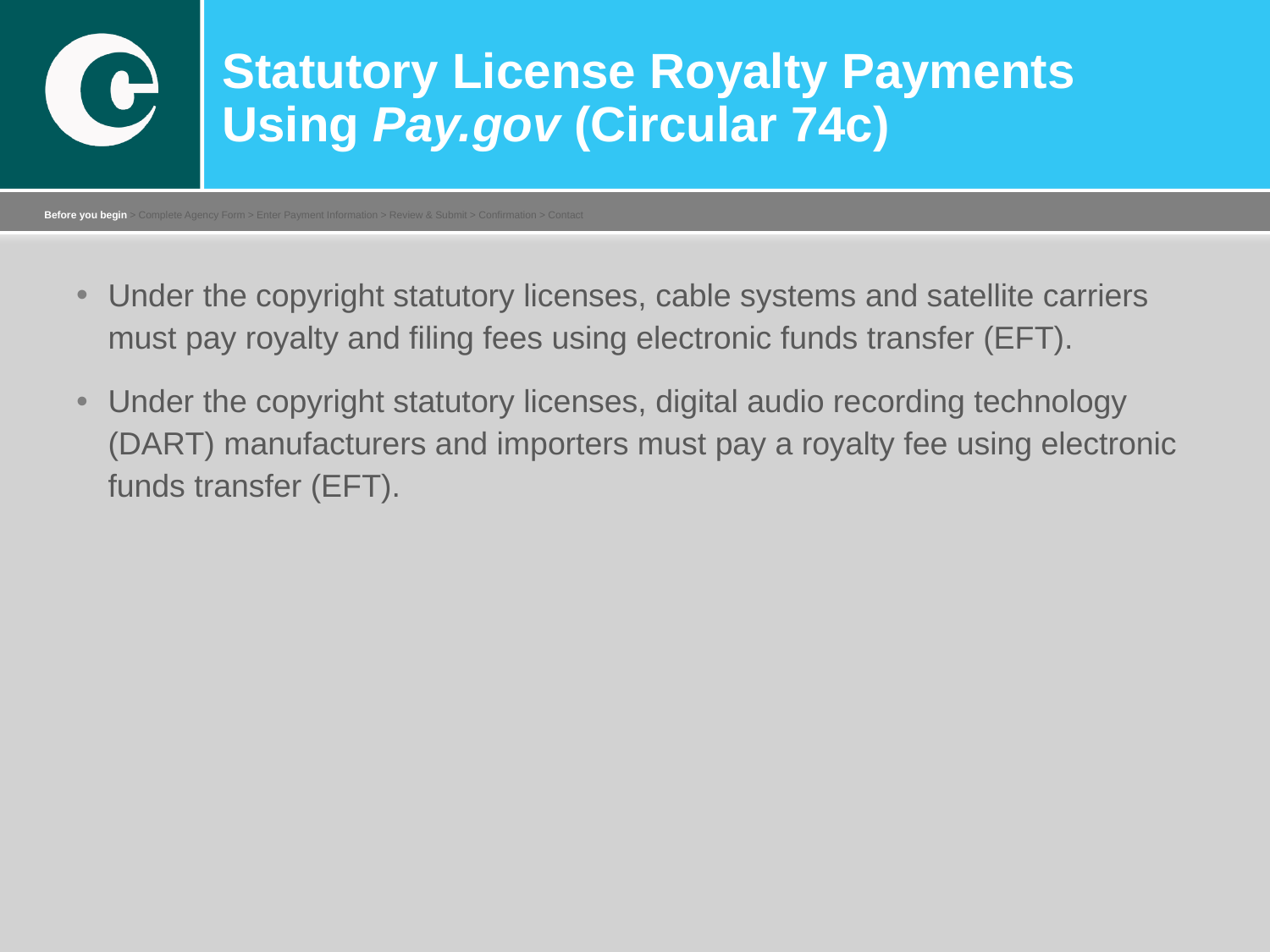

# Statutory License Royalty Payments Using Pay.gov (Circular 74c)
Before you begin > Complete Agency Form > Enter Payment Information > Review & Submit > Confirmation > Contact
Under the copyright statutory licenses, cable systems and satellite carriers must pay royalty and filing fees using electronic funds transfer (EFT).
Under the copyright statutory licenses, digital audio recording technology (DART) manufacturers and importers must pay a royalty fee using electronic funds transfer (EFT).